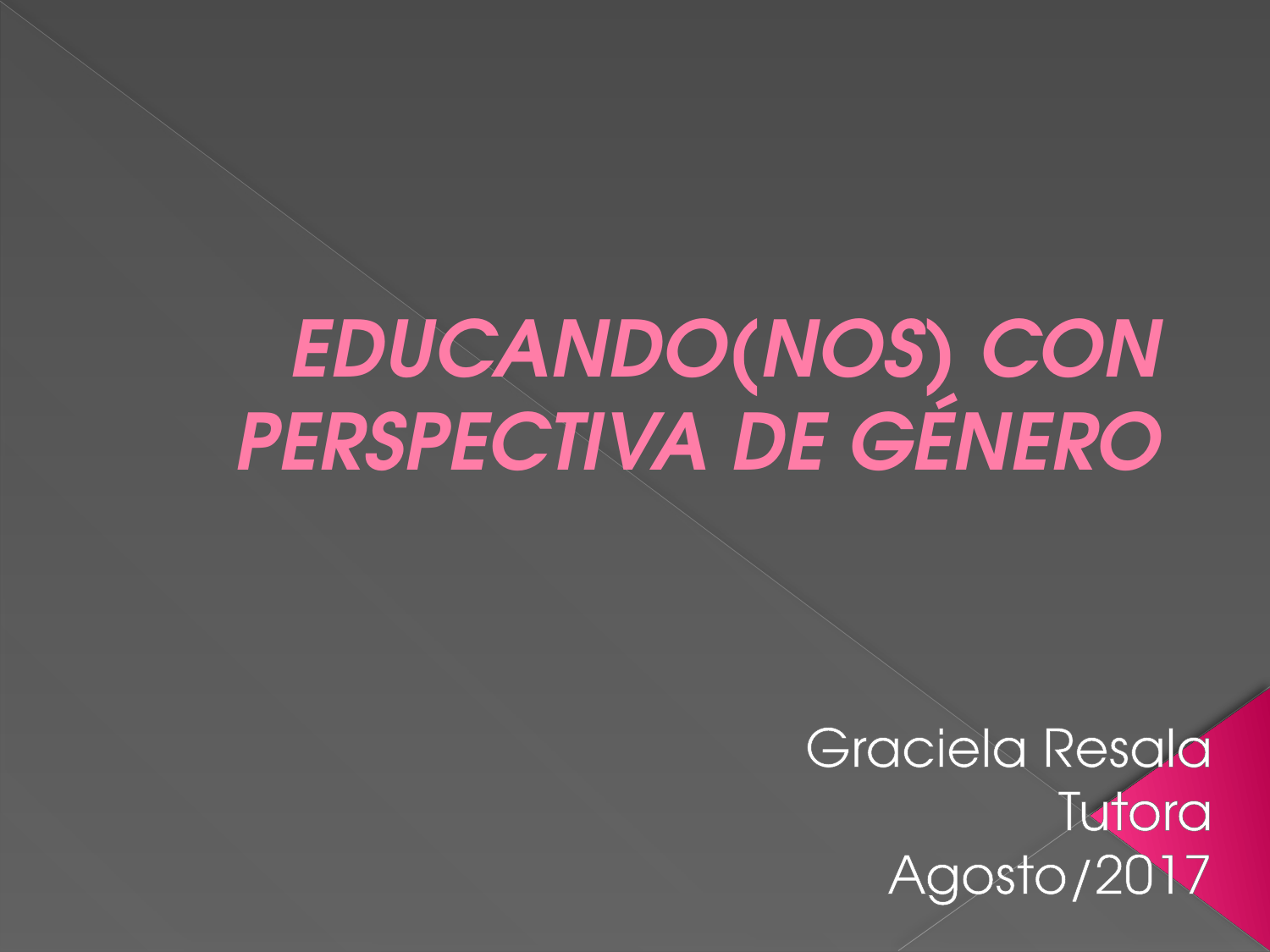

# EDUCANDO(NOS) CON PERSPECTIVA DE GÉNERO

Graciela Resala
Tutora
Agosto/2017